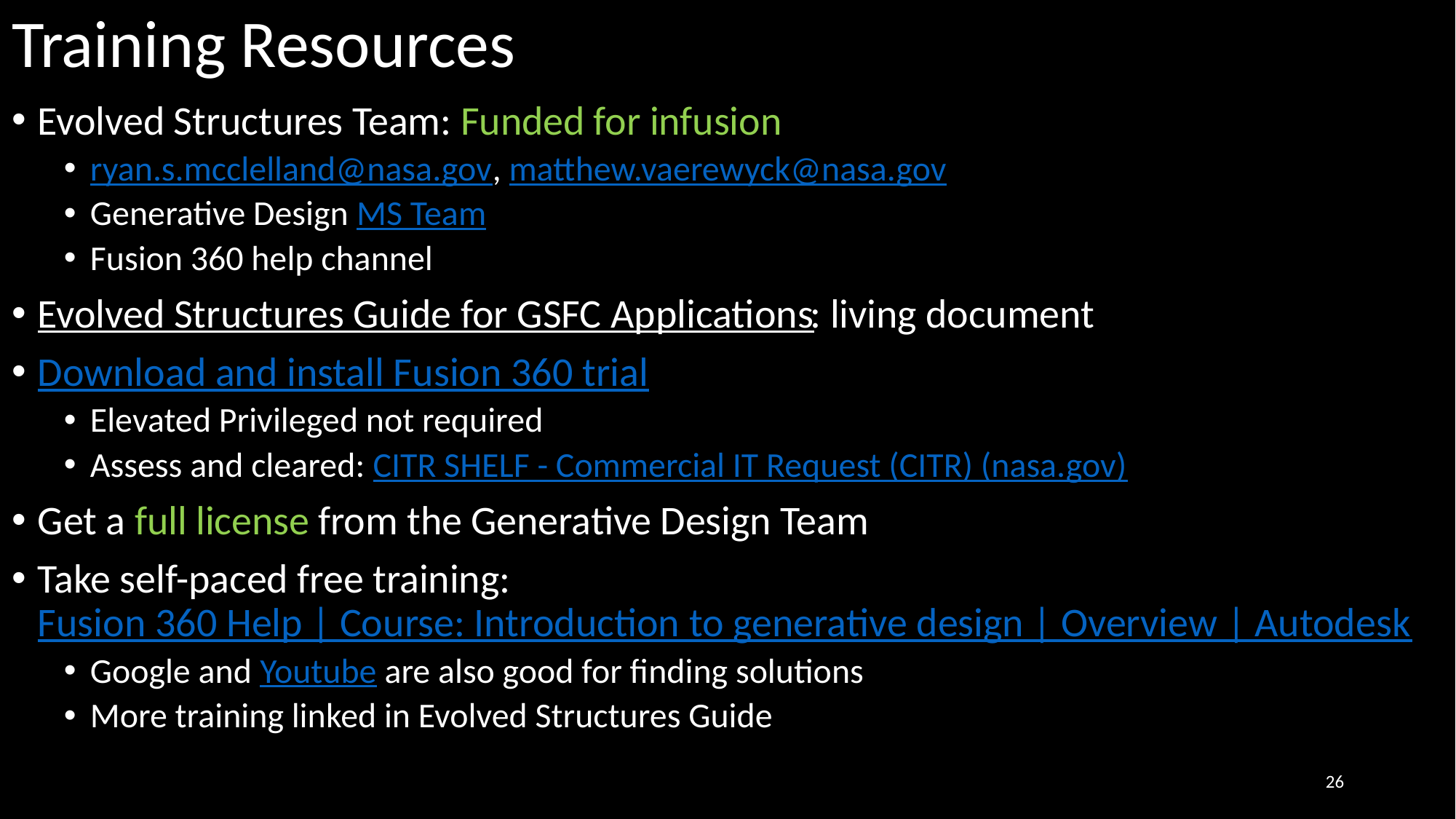

# Training Resources
Evolved Structures Team: Funded for infusion
ryan.s.mcclelland@nasa.gov, matthew.vaerewyck@nasa.gov
Generative Design MS Team
Fusion 360 help channel
Evolved Structures Guide for GSFC Applications: living document
Download and install Fusion 360 trial
Elevated Privileged not required
Assess and cleared: CITR SHELF - Commercial IT Request (CITR) (nasa.gov)
Get a full license from the Generative Design Team
Take self-paced free training: Fusion 360 Help | Course: Introduction to generative design | Overview | Autodesk
Google and Youtube are also good for finding solutions
More training linked in Evolved Structures Guide
26